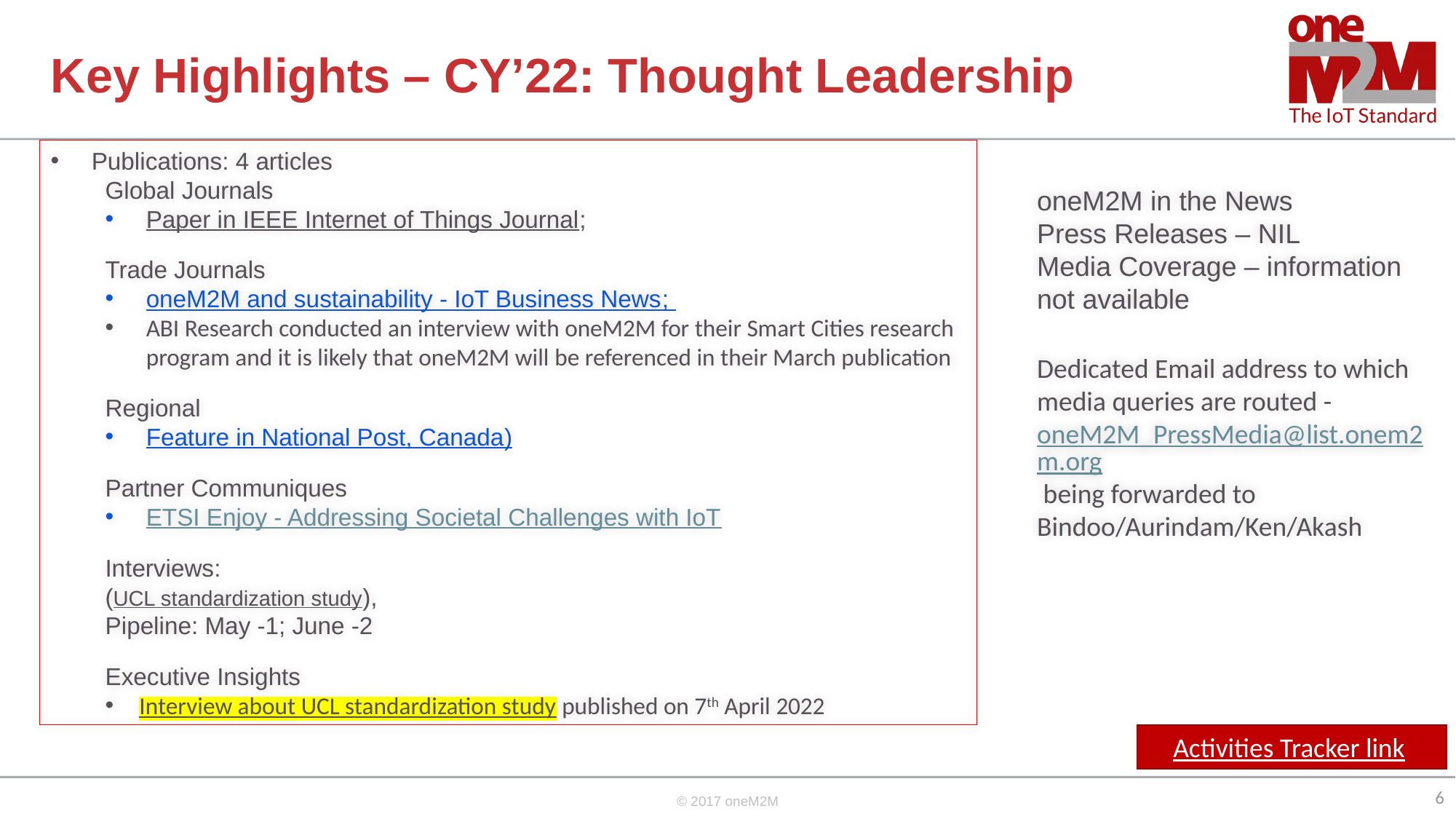

# Key Highlights – CY’22: Thought Leadership
Publications: 4 articles
Global Journals
Paper in IEEE Internet of Things Journal;

Trade Journals
oneM2M and sustainability - IoT Business News;
ABI Research conducted an interview with oneM2M for their Smart Cities research program and it is likely that oneM2M will be referenced in their March publication

Regional
Feature in National Post, Canada)

Partner Communiques
ETSI Enjoy - Addressing Societal Challenges with IoT

Interviews:
(UCL standardization study),
Pipeline: May -1; June -2

Executive Insights
Interview about UCL standardization study published on 7th April 2022
oneM2M in the News
Press Releases – NIL
Media Coverage – information not available

Dedicated Email address to which media queries are routed - oneM2M_PressMedia@list.onem2m.org being forwarded to Bindoo/Aurindam/Ken/Akash

Activities Tracker link
6